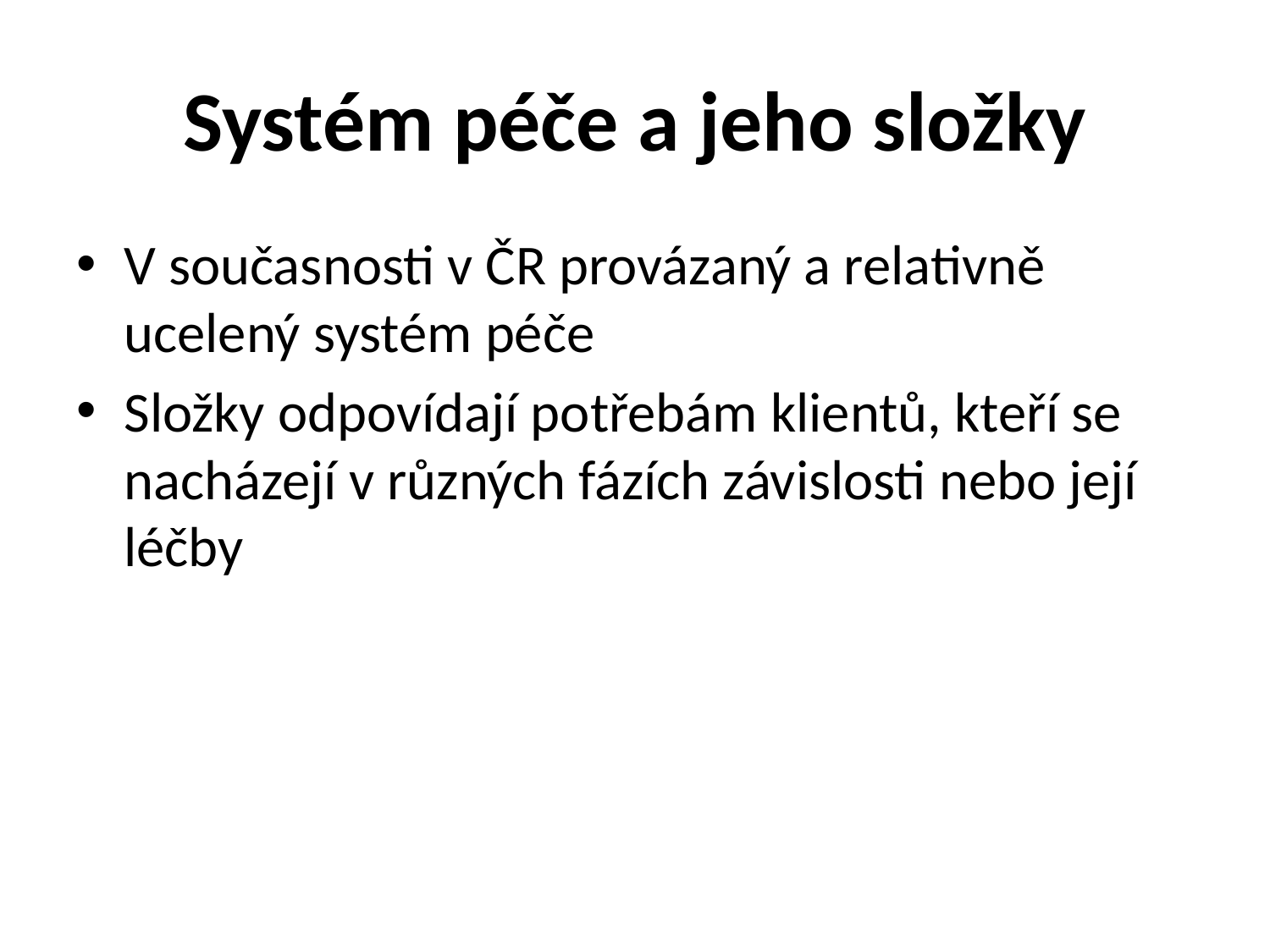

# Systém péče a jeho složky
V současnosti v ČR provázaný a relativně ucelený systém péče
Složky odpovídají potřebám klientů, kteří se nacházejí v různých fázích závislosti nebo její léčby